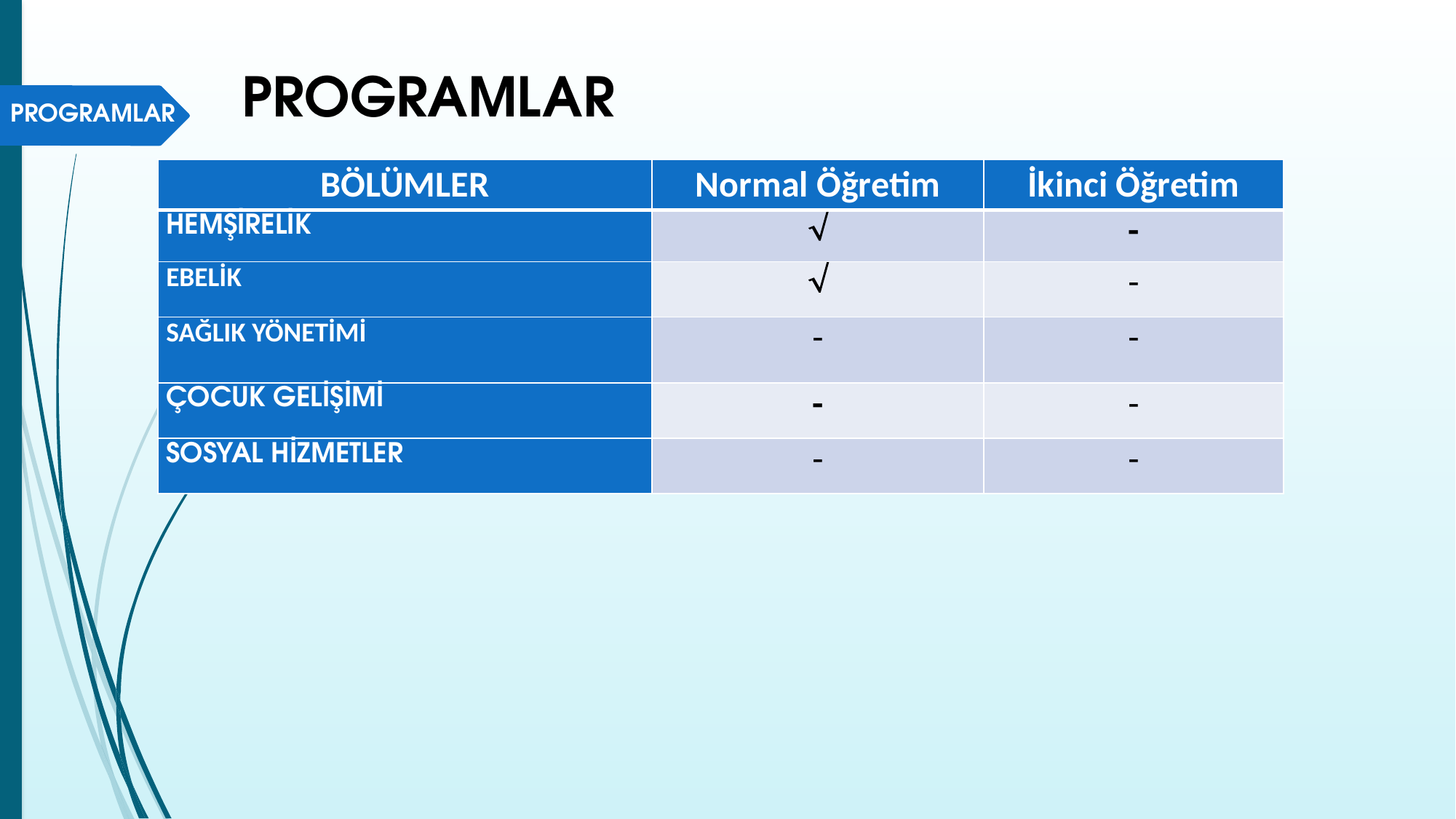

# PROGRAMLAR
PROGRAMLAR
| BÖLÜMLER | Normal Öğretim | İkinci Öğretim |
| --- | --- | --- |
| HEMŞİRELİK | √ | - |
| EBELİK | √ | - |
| SAĞLIK YÖNETİMİ | - | - |
| ÇOCUK GELİŞİMİ | - | - |
| SOSYAL HİZMETLER | - | - |